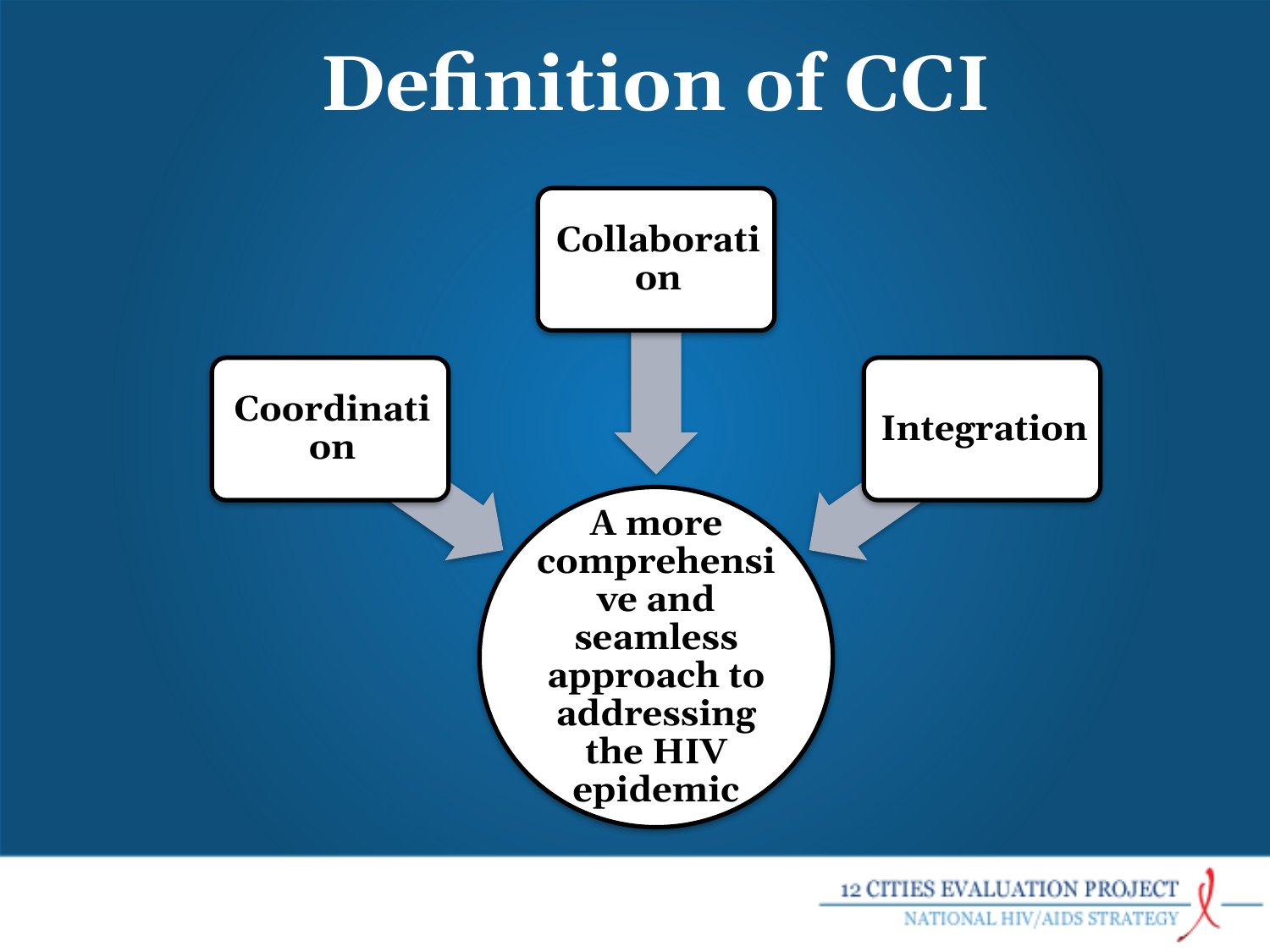

# Definition of CCI
A more comprehensive and seamless approach to addressing the HIV epidemic
Coordination
Collaboration
Integration